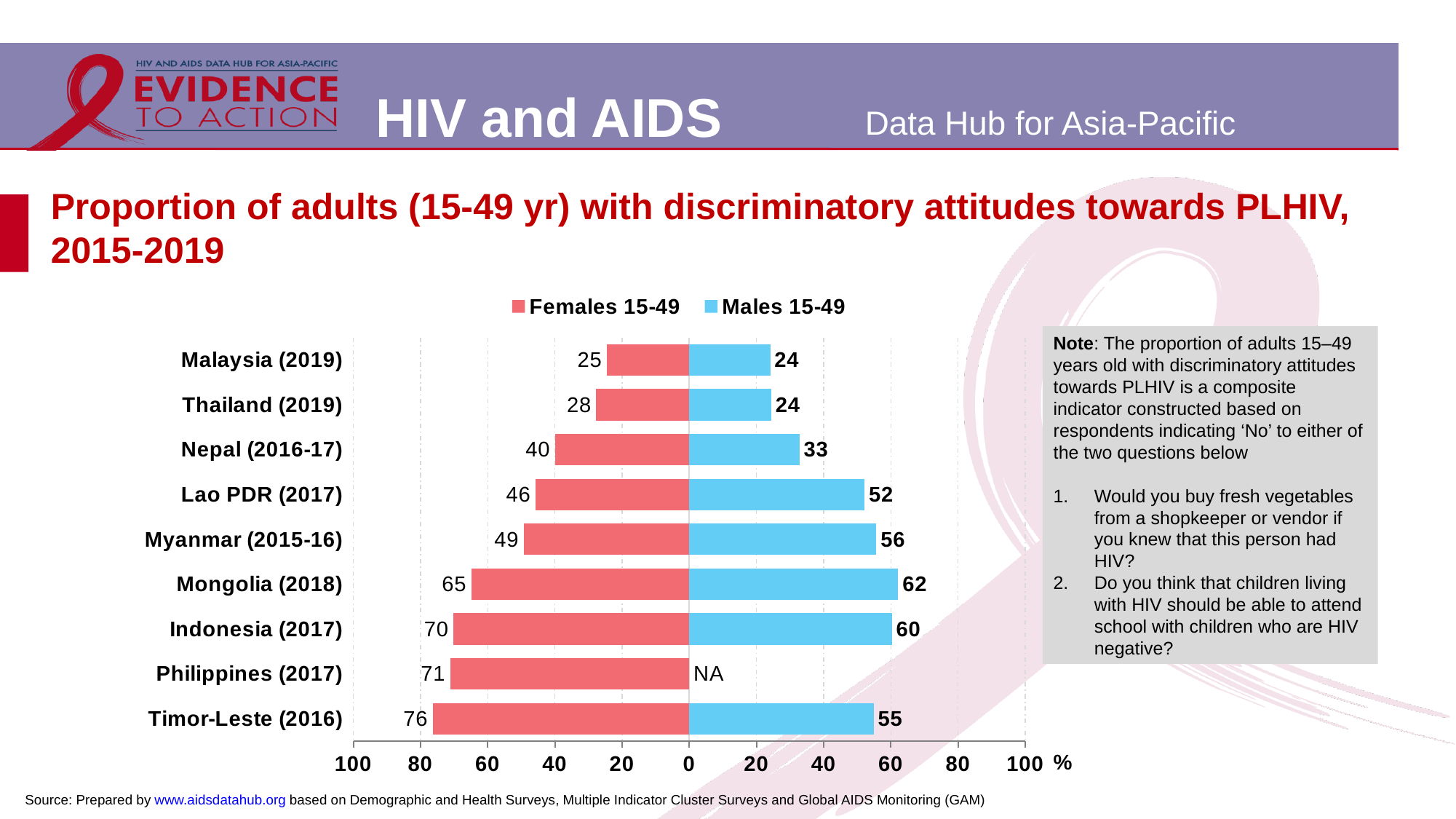

# Proportion of adults (15-49 yr) with discriminatory attitudes towards PLHIV, 2015-2019

### Chart

| Category | Males 15-49 | Females 15-49 |
|---|---|---|
| Timor-Leste (2016) | 54.9 | -76.4 |
| Philippines (2017) | 0.0 | -71.2 |
| Indonesia (2017) | 60.3 | -70.2 |
| Mongolia (2018) | 62.2 | -64.9 |
| Myanmar (2015-16) | 55.7 | -49.3 |
| Lao PDR (2017) | 52.2 | -45.8 |
| Nepal (2016-17) | 32.8 | -40.0 |
| Thailand (2019) | 24.4 | -27.7 |
| Malaysia (2019) | 24.1 | -24.6 |
Note: The proportion of adults 15–49 years old with discriminatory attitudes towards PLHIV is a composite indicator constructed based on respondents indicating ‘No’ to either of the two questions below

Would you buy fresh vegetables from a shopkeeper or vendor if you knew that this person had HIV?
Do you think that children living with HIV should be able to attend school with children who are HIV negative?
%
Source: Prepared by www.aidsdatahub.org based on Demographic and Health Surveys, Multiple Indicator Cluster Surveys and Global AIDS Monitoring (GAM)